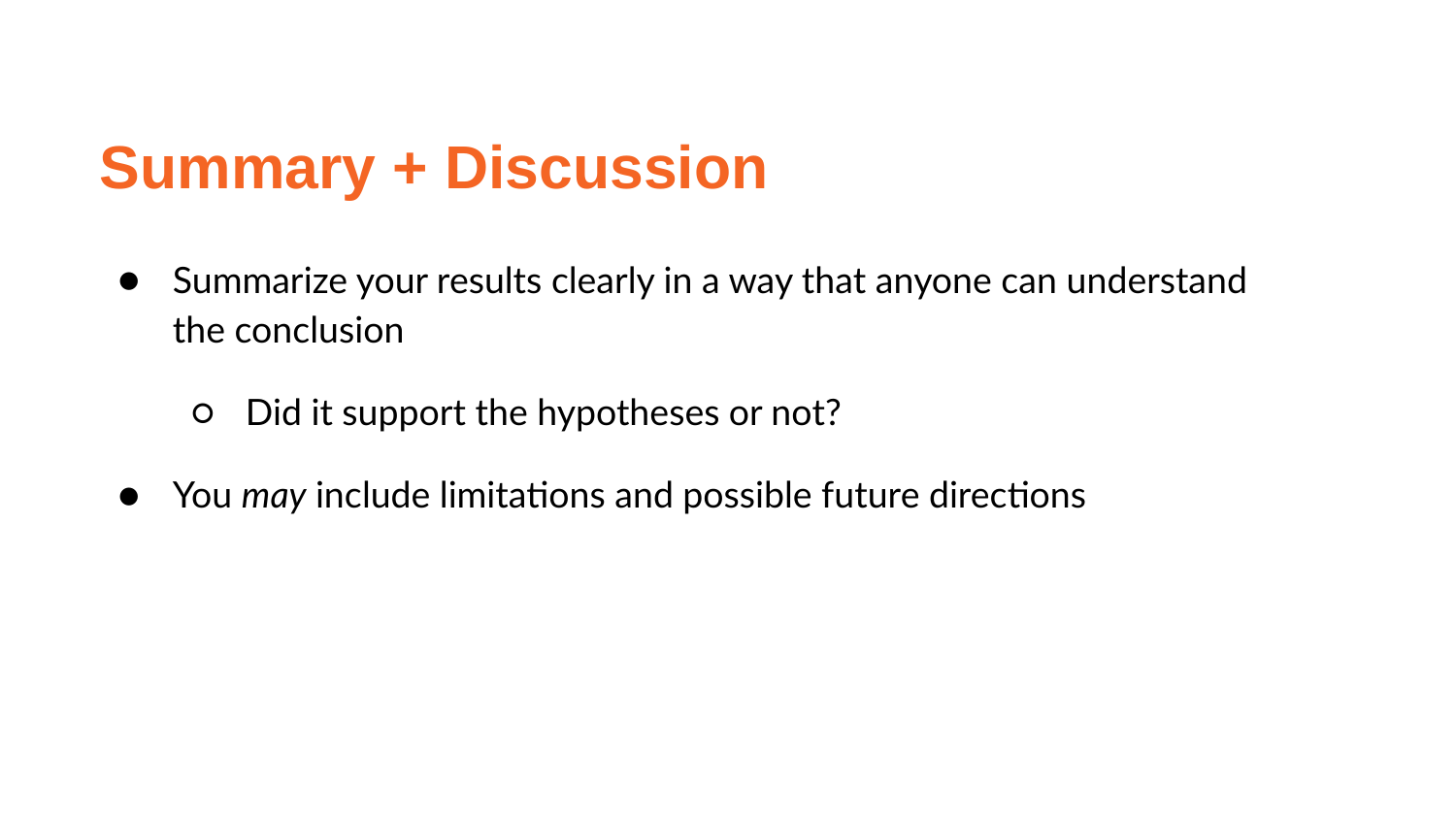

Summary + Discussion
Summarize your results clearly in a way that anyone can understand the conclusion
Did it support the hypotheses or not?
You may include limitations and possible future directions